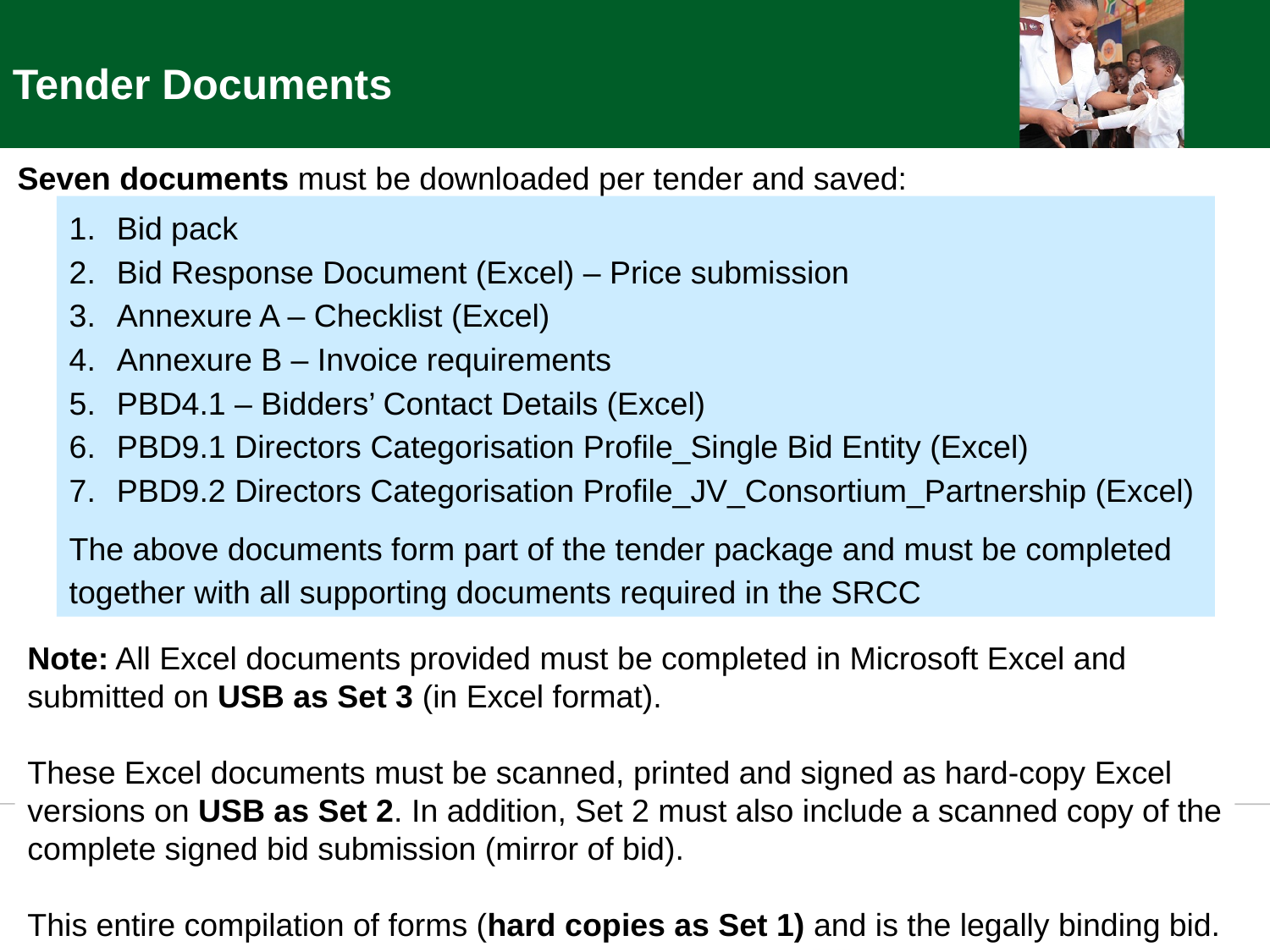

Tender Documents
Seven documents must be downloaded per tender and saved:
Bid pack
Bid Response Document (Excel) – Price submission
Annexure A – Checklist (Excel)
Annexure B – Invoice requirements
PBD4.1 – Bidders’ Contact Details (Excel)
PBD9.1 Directors Categorisation Profile_Single Bid Entity (Excel)
PBD9.2 Directors Categorisation Profile_JV_Consortium_Partnership (Excel)
The above documents form part of the tender package and must be completed together with all supporting documents required in the SRCC
Note: All Excel documents provided must be completed in Microsoft Excel and submitted on USB as Set 3 (in Excel format).

These Excel documents must be scanned, printed and signed as hard-copy Excel versions on USB as Set 2. In addition, Set 2 must also include a scanned copy of the complete signed bid submission (mirror of bid).

This entire compilation of forms (hard copies as Set 1) and is the legally binding bid.